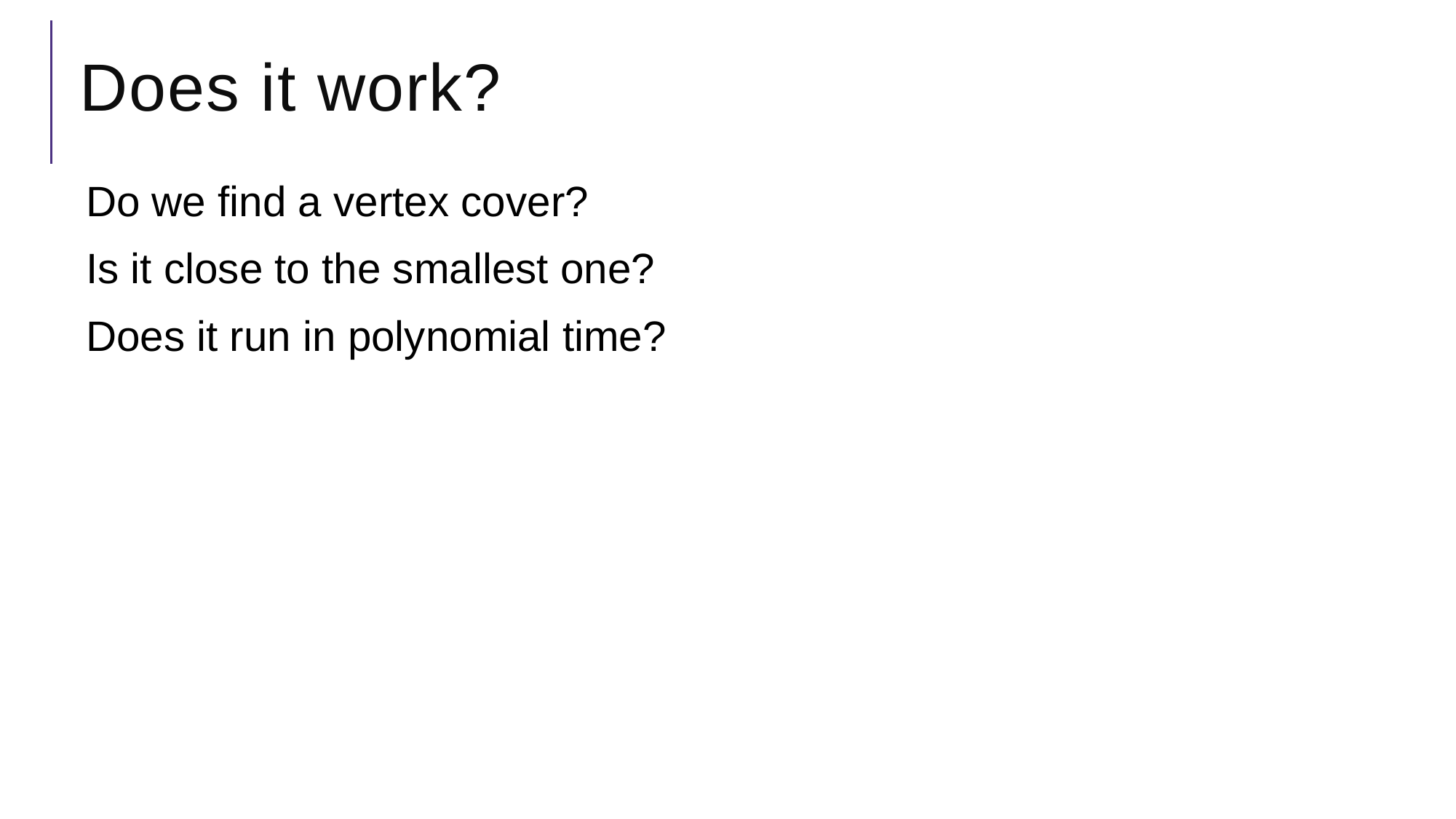

# Does it work?
Do we find a vertex cover?
Is it close to the smallest one?
Does it run in polynomial time?